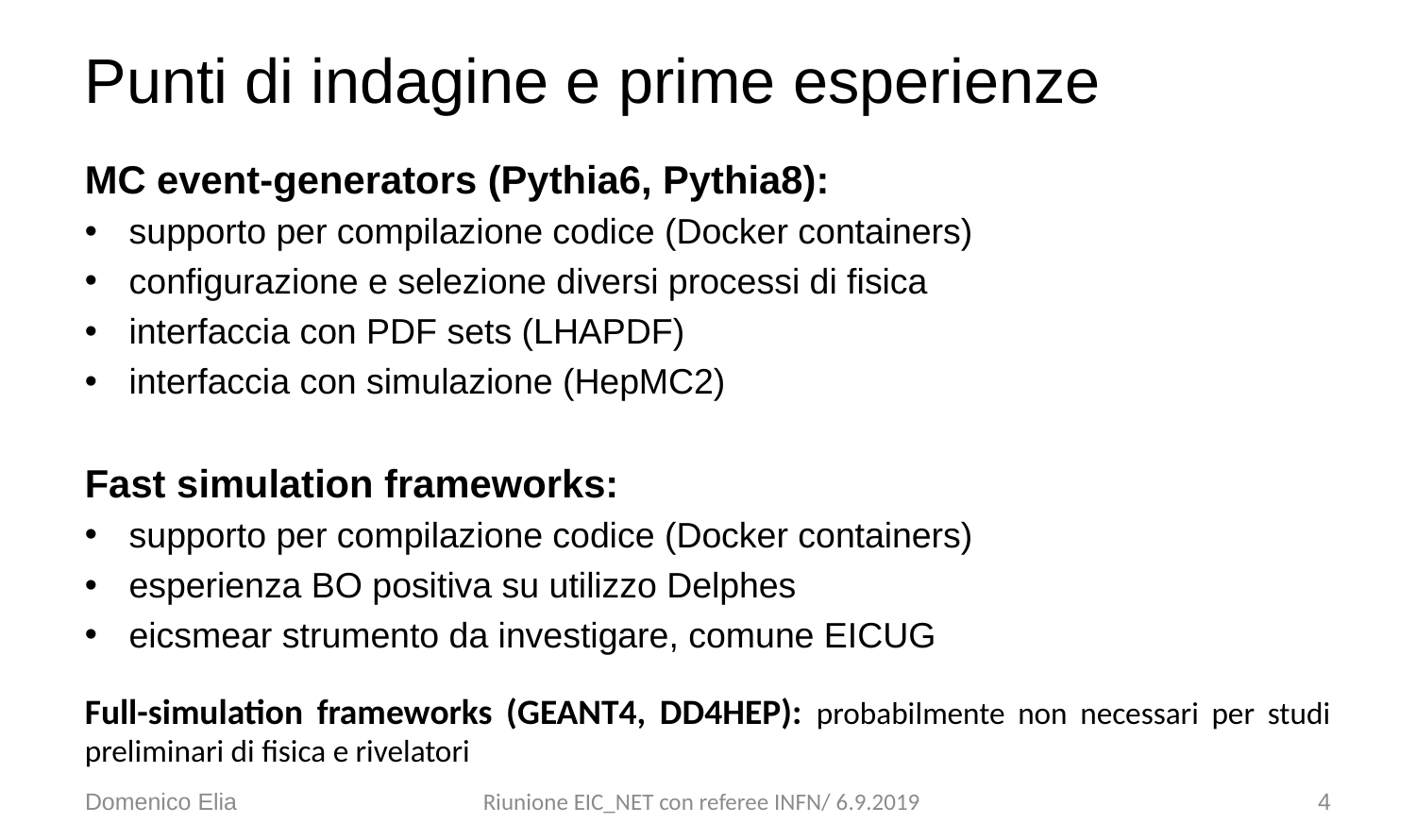

Punti di indagine e prime esperienze
MC event-generators (Pythia6, Pythia8):
supporto per compilazione codice (Docker containers)
configurazione e selezione diversi processi di fisica
interfaccia con PDF sets (LHAPDF)
interfaccia con simulazione (HepMC2)

Fast simulation frameworks:
supporto per compilazione codice (Docker containers)
esperienza BO positiva su utilizzo Delphes
eicsmear strumento da investigare, comune EICUG

Full-simulation frameworks (GEANT4, DD4HEP): probabilmente non necessari per studi preliminari di fisica e rivelatori
Domenico Elia
Riunione EIC_NET con referee INFN/ 6.9.2019
4